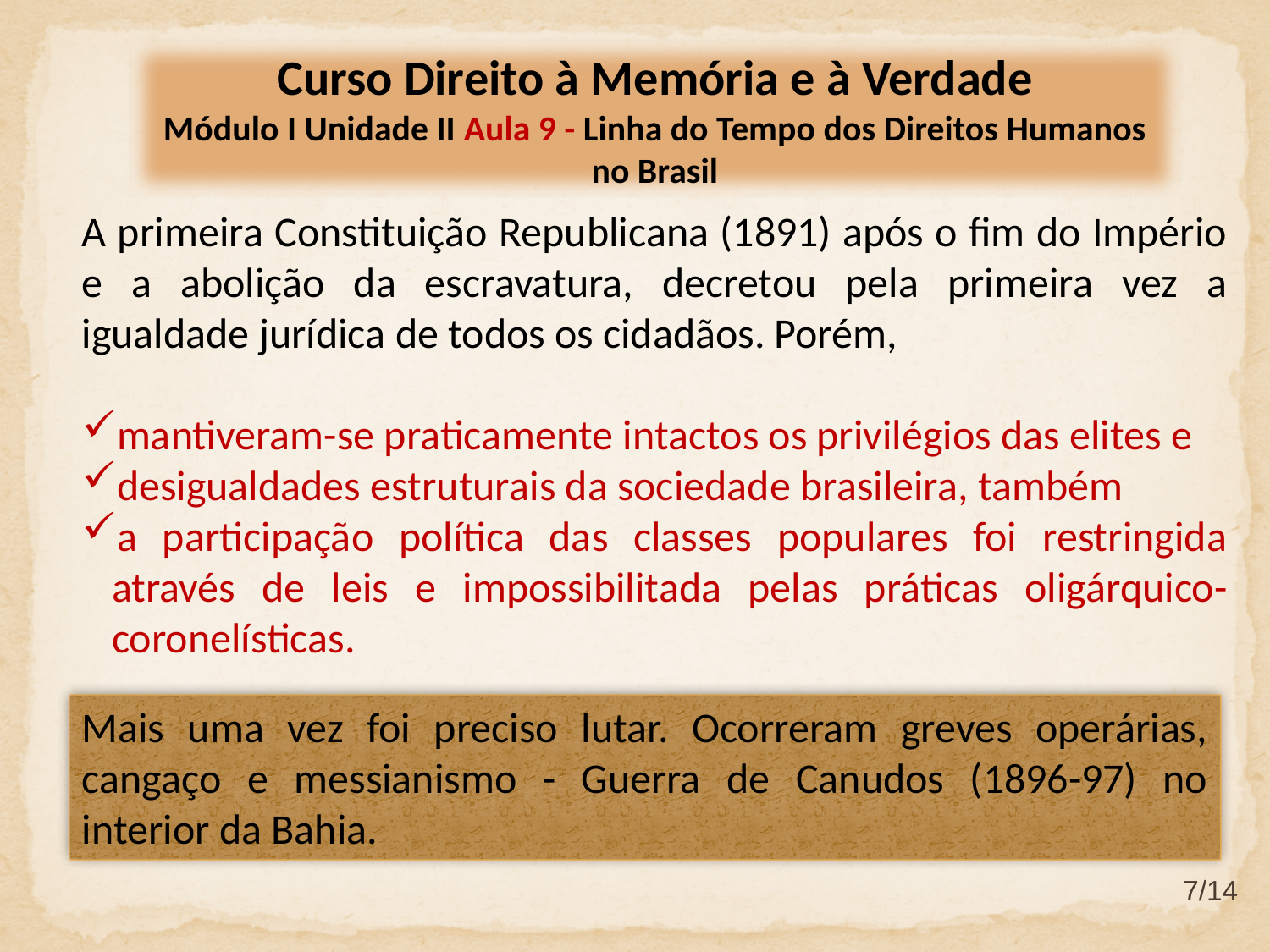

Curso Direito à Memória e à Verdade
Módulo I Unidade II Aula 9 - Linha do Tempo dos Direitos Humanos no Brasil
A primeira Constituição Republicana (1891) após o fim do Império e a abolição da escravatura, decretou pela primeira vez a igualdade jurídica de todos os cidadãos. Porém,

mantiveram-se praticamente intactos os privilégios das elites e
desigualdades estruturais da sociedade brasileira, também
a participação política das classes populares foi restringida através de leis e impossibilitada pelas práticas oligárquico-coronelísticas.
Mais uma vez foi preciso lutar. Ocorreram greves operárias, cangaço e messianismo - Guerra de Canudos (1896-97) no interior da Bahia.
7/14